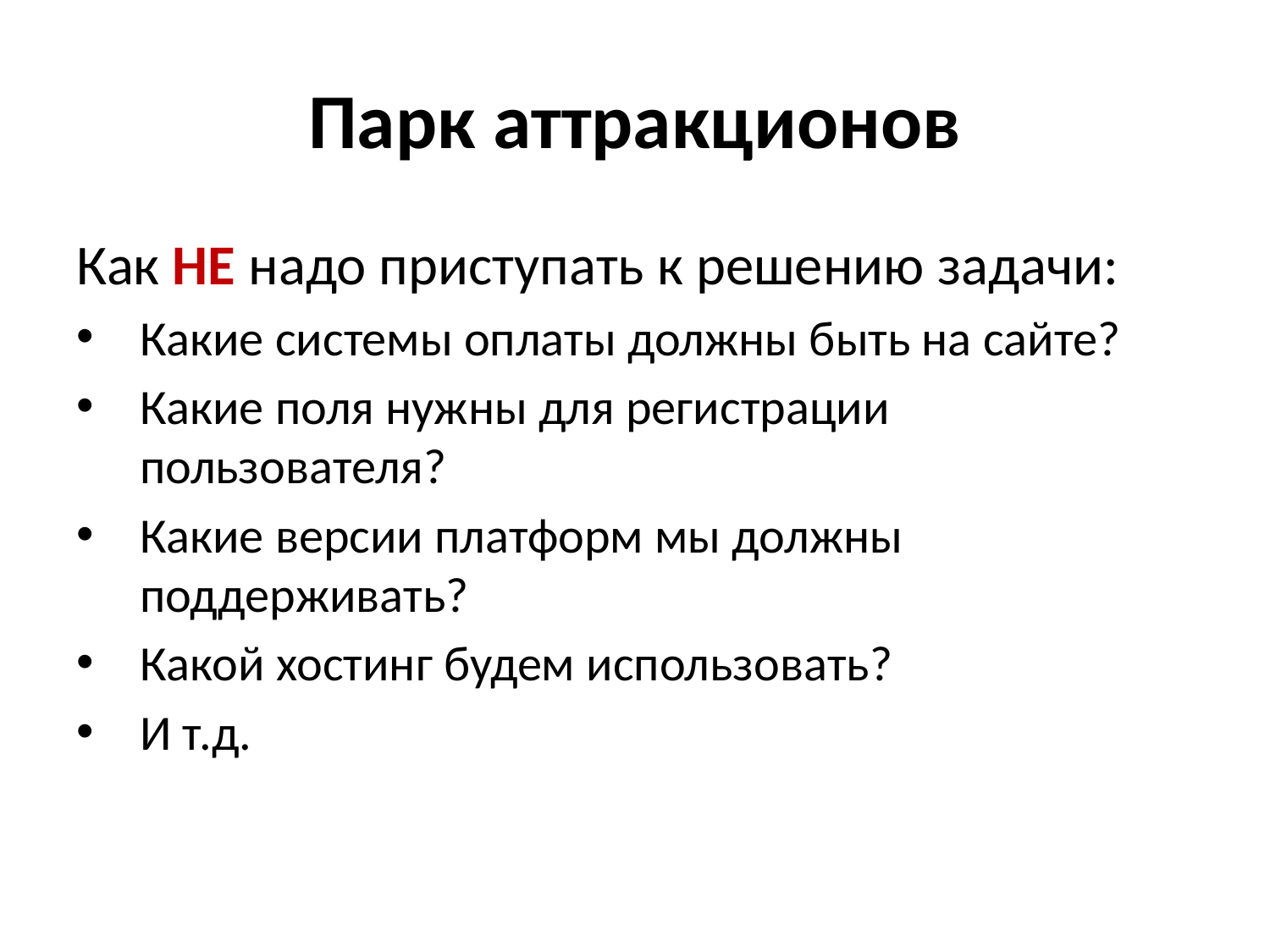

# Парк аттракционов
Как НЕ надо приступать к решению задачи:
Какие системы оплаты должны быть на сайте?
Какие поля нужны для регистрации пользователя?
Какие версии платформ мы должны поддерживать?
Какой хостинг будем использовать?
И т.д.